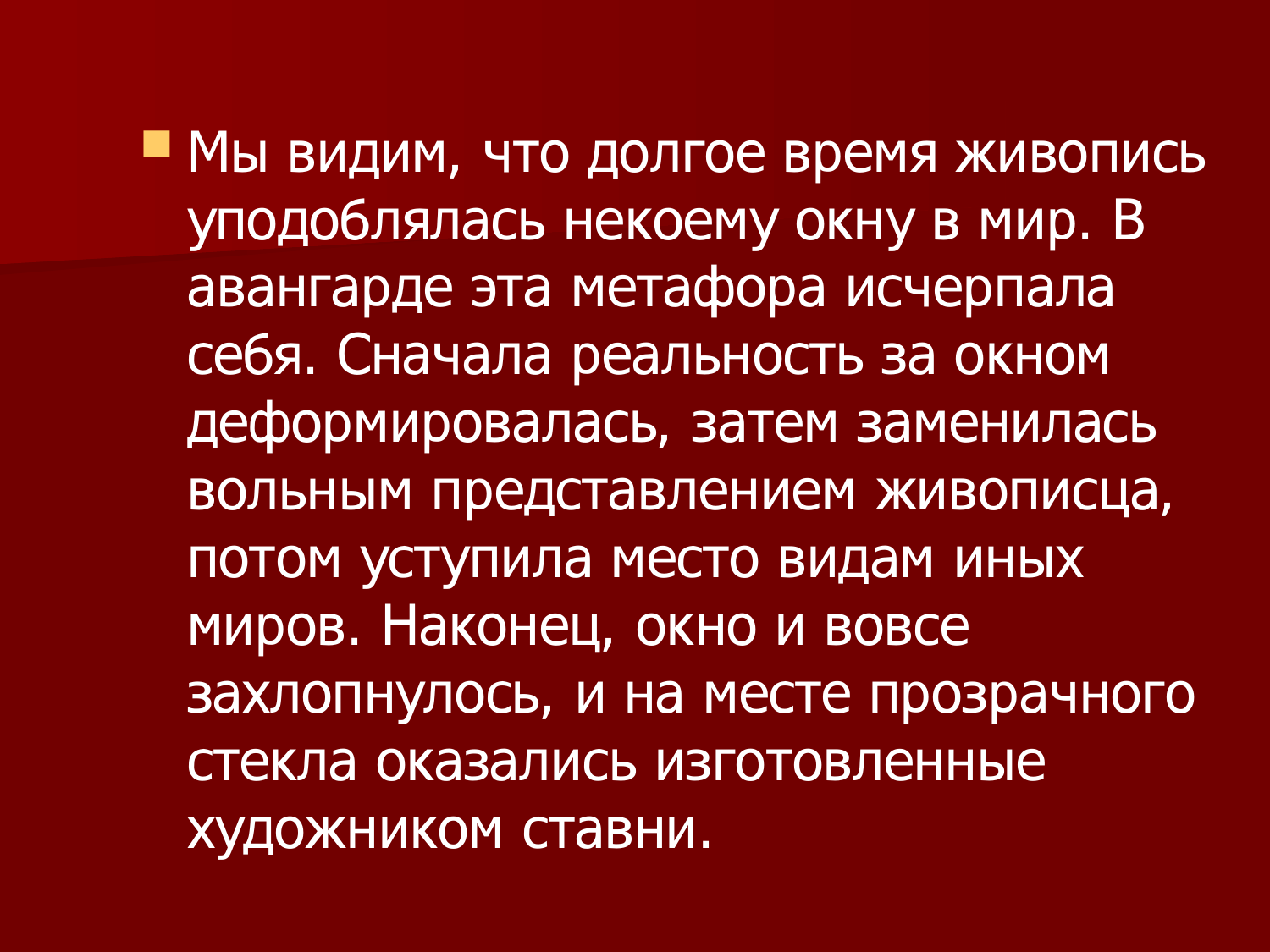

Мы видим, что долгое время живопись уподоблялась некоему окну в мир. В авангарде эта метафора исчерпала себя. Сначала реальность за окном деформировалась, затем заменилась вольным представлением живописца, потом уступила место видам иных миров. Наконец, окно и вовсе захлопнулось, и на месте прозрачного стекла оказались изготовленные художником ставни.